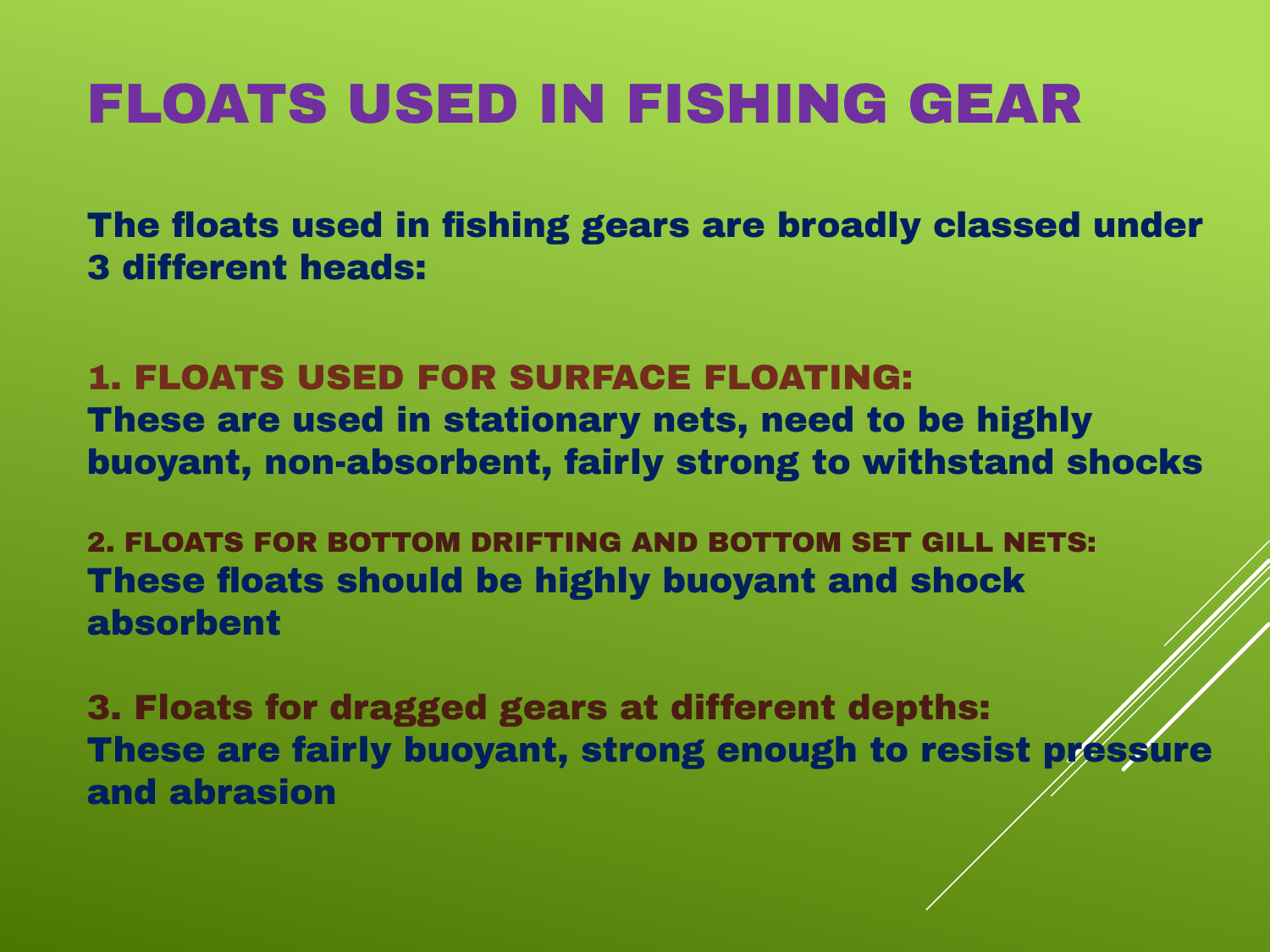

# FLOATS USED IN FISHING GEAR The floats used in fishing gears are broadly classed under 3 different heads: 1. Floats used for surface floating: These are used in stationary nets, need to be highly buoyant, non-absorbent, fairly strong to withstand shocks 2. FLOATS FOR BOTTOM DRIFTING AND BOTTOM SET GILL NETS: These floats should be highly buoyant and shock absorbent 3. Floats for dragged gears at different depths: These are fairly buoyant, strong enough to resist pressure and abrasion